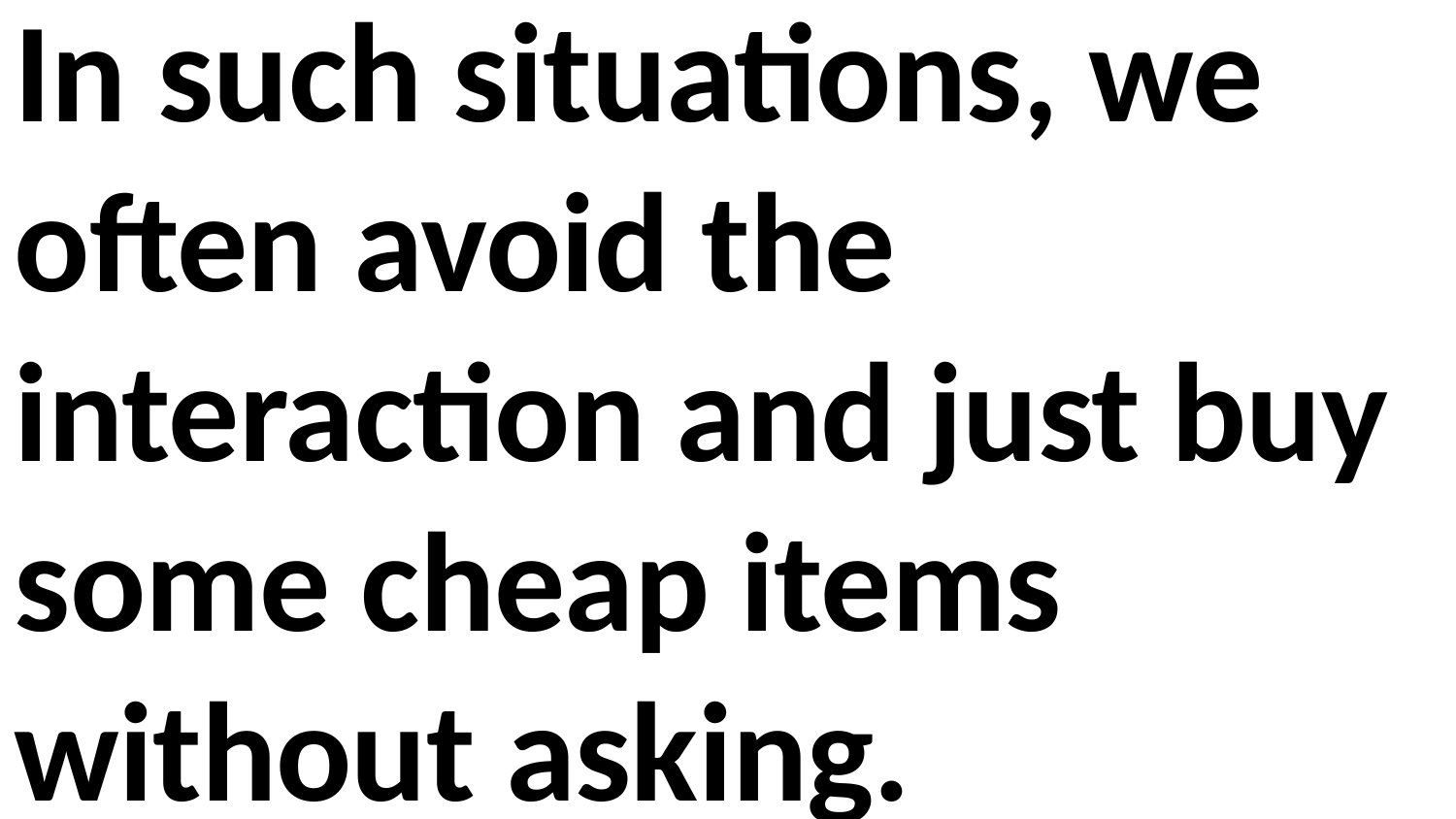

In such situations, we often avoid the interaction and just buy some cheap items without asking.